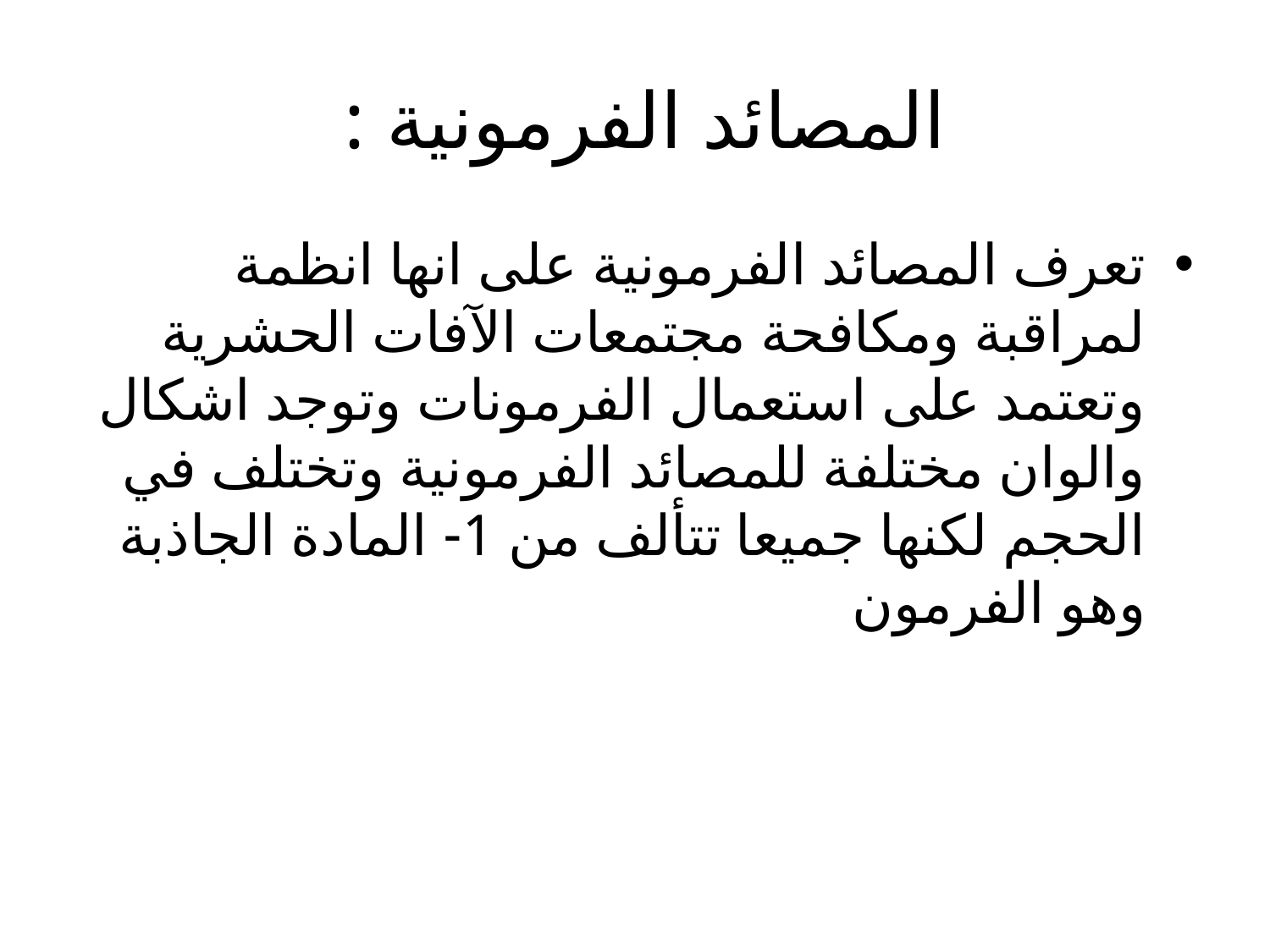

# المصائد الفرمونية :
تعرف المصائد الفرمونية على انها انظمة لمراقبة ومكافحة مجتمعات الآفات الحشرية وتعتمد على استعمال الفرمونات وتوجد اشكال والوان مختلفة للمصائد الفرمونية وتختلف في الحجم لكنها جميعا تتألف من 1- المادة الجاذبة وهو الفرمون